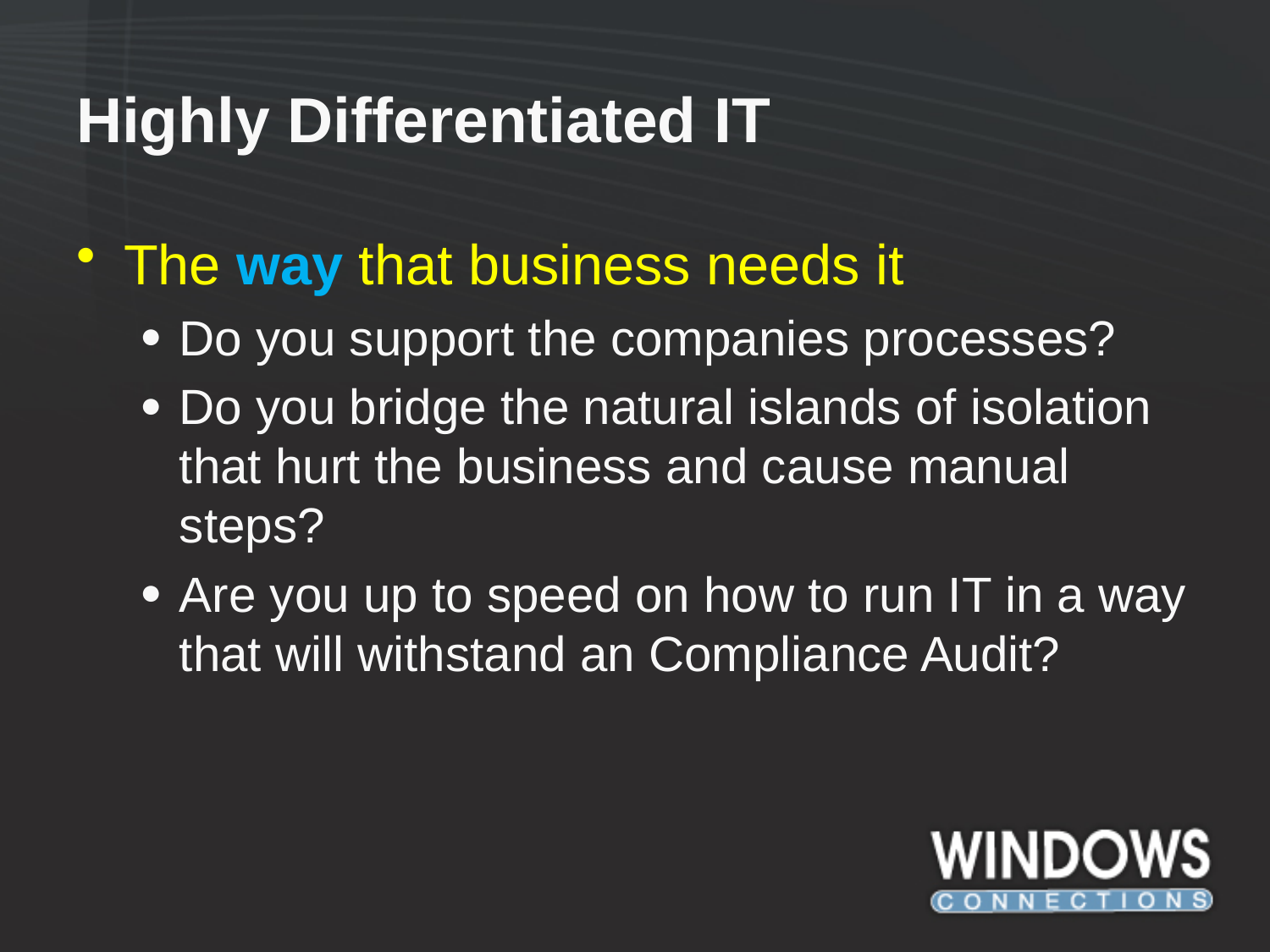

# Highly Differentiated IT
The way that business needs it
Do you support the companies processes?
Do you bridge the natural islands of isolation that hurt the business and cause manual steps?
Are you up to speed on how to run IT in a way that will withstand an Compliance Audit?